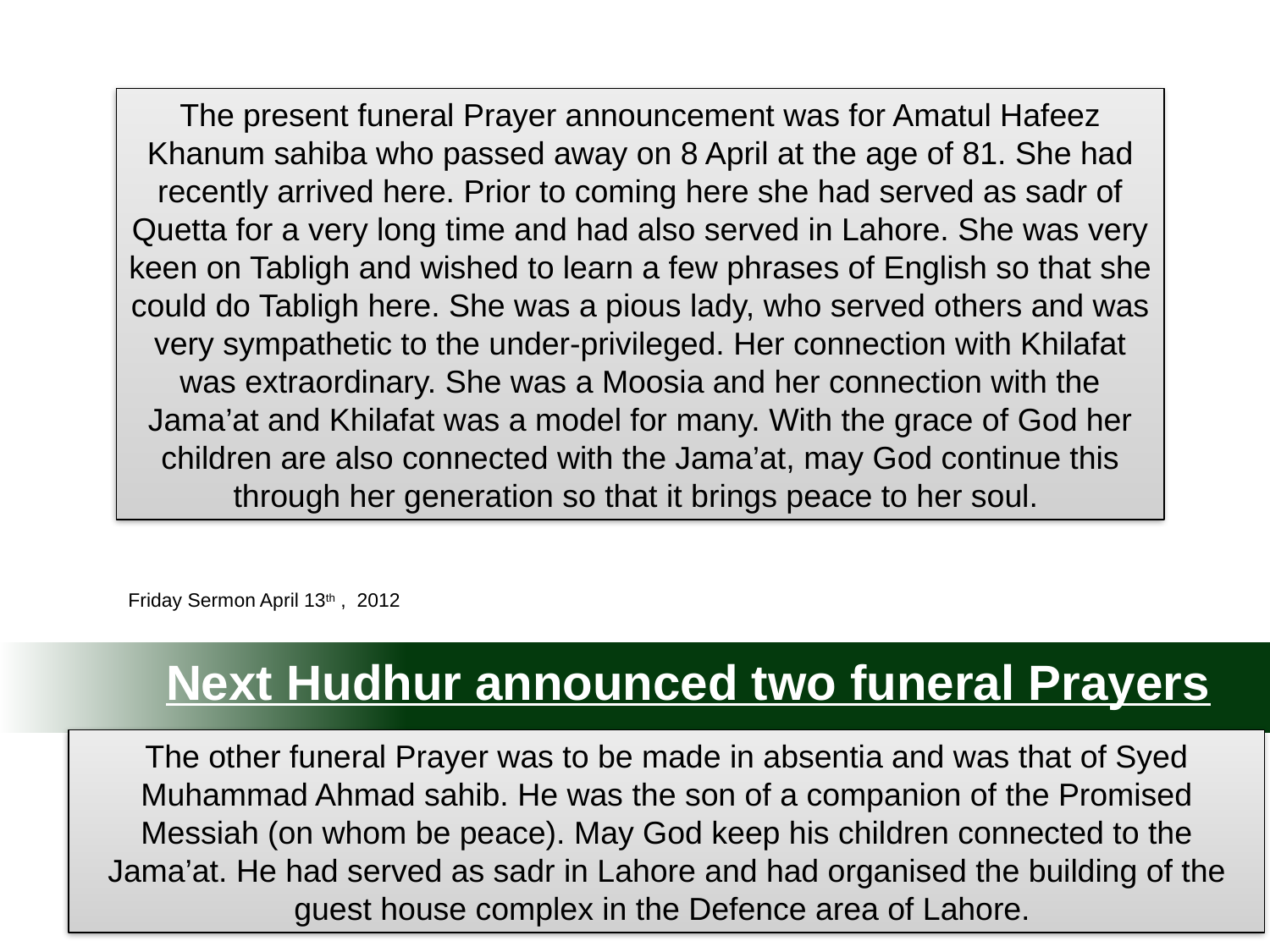

The present funeral Prayer announcement was for Amatul Hafeez Khanum sahiba who passed away on 8 April at the age of 81. She had recently arrived here. Prior to coming here she had served as sadr of Quetta for a very long time and had also served in Lahore. She was very keen on Tabligh and wished to learn a few phrases of English so that she could do Tabligh here. She was a pious lady, who served others and was very sympathetic to the under-privileged. Her connection with Khilafat was extraordinary. She was a Moosia and her connection with the Jama’at and Khilafat was a model for many. With the grace of God her children are also connected with the Jama’at, may God continue this through her generation so that it brings peace to her soul.
Friday Sermon April 13th ,  2012
Next Hudhur announced two funeral Prayers
The other funeral Prayer was to be made in absentia and was that of Syed Muhammad Ahmad sahib. He was the son of a companion of the Promised Messiah (on whom be peace). May God keep his children connected to the Jama’at. He had served as sadr in Lahore and had organised the building of the guest house complex in the Defence area of Lahore.